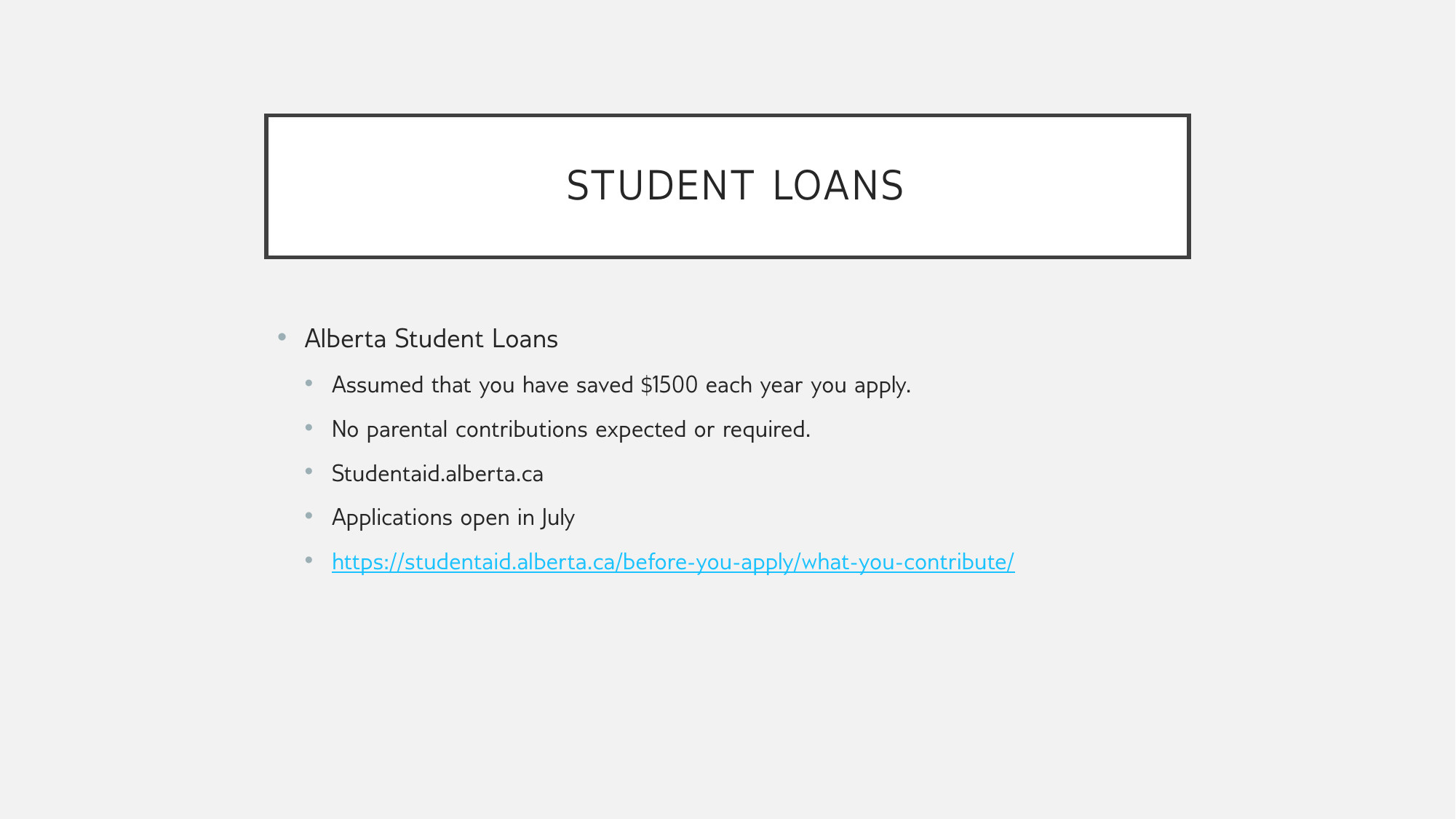

# Student Loans
Alberta Student Loans
Assumed that you have saved $1500 each year you apply.
No parental contributions expected or required.
Studentaid.alberta.ca
Applications open in July
https://studentaid.alberta.ca/before-you-apply/what-you-contribute/